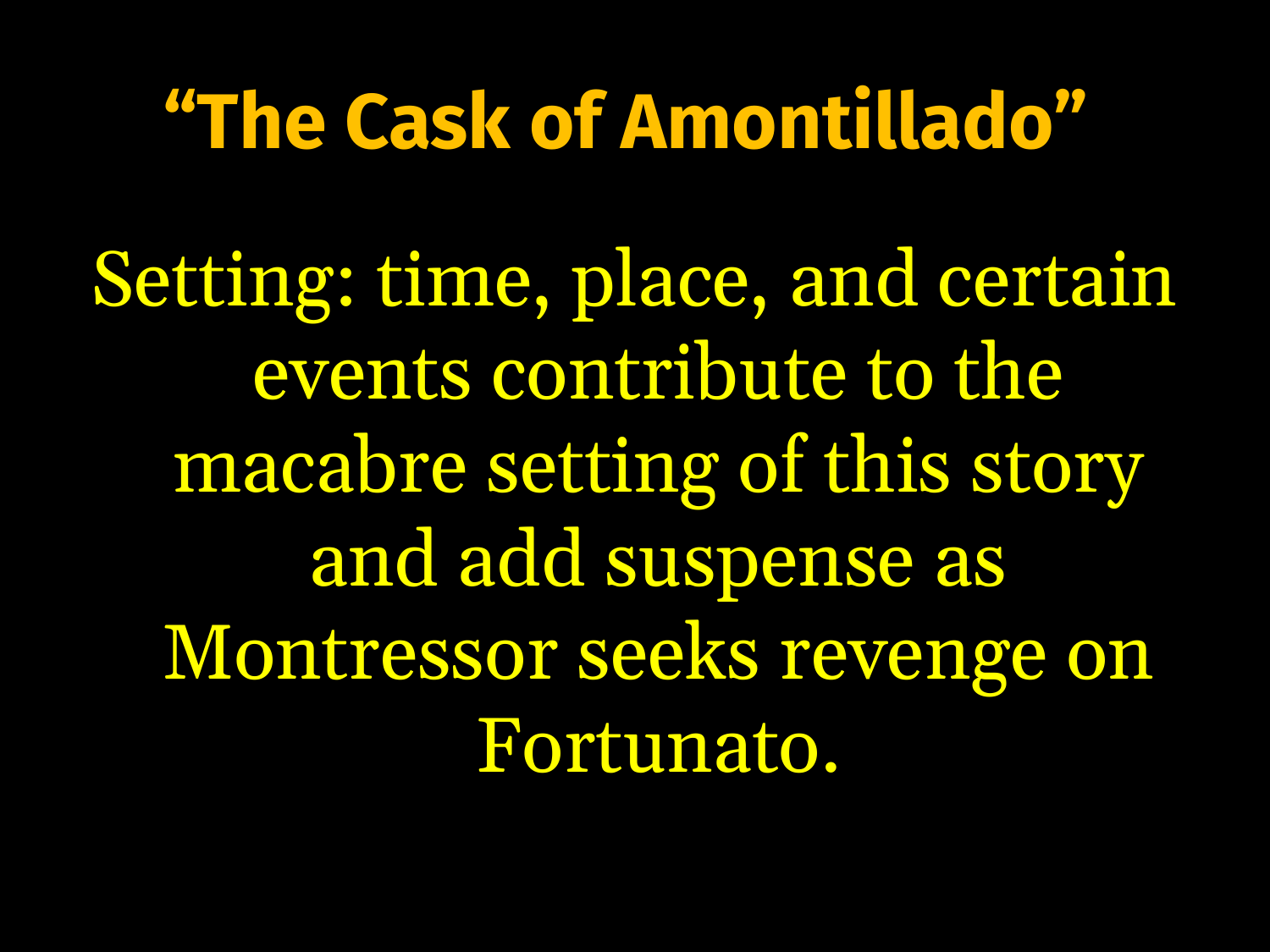

# “The Cask of Amontillado”
Setting: time, place, and certain events contribute to the macabre setting of this story and add suspense as Montressor seeks revenge on Fortunato.